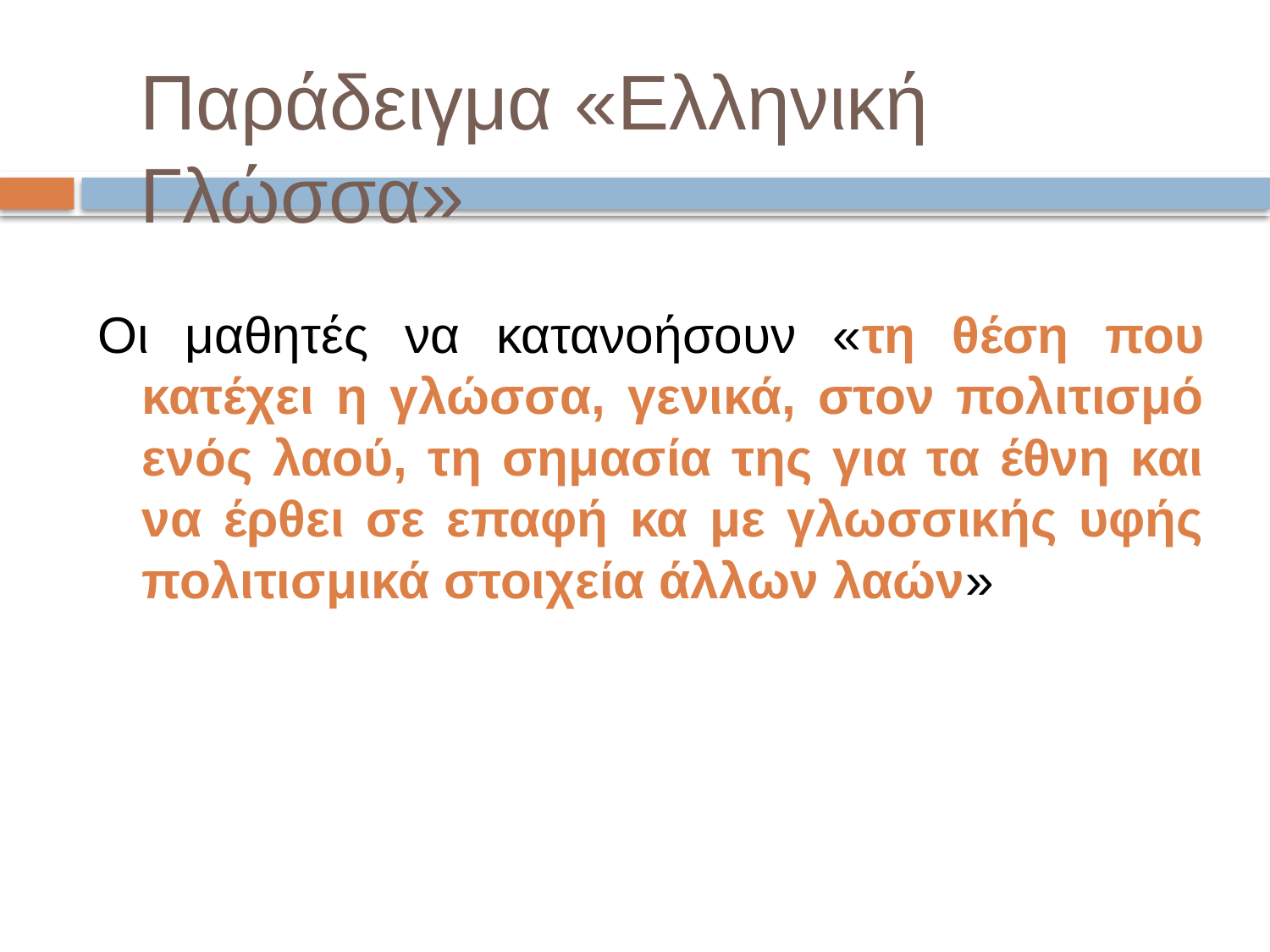

# Παράδειγμα «Ελληνική Γλώσσα»

Οι μαθητές να κατανοήσουν «τη θέση που κατέχει η γλώσσα, γενικά, στον πολιτισμό ενός λαού, τη σημασία της για τα έθνη και να έρθει σε επαφή κα με γλωσσικής υφής πολιτισμικά στοιχεία άλλων λαών»